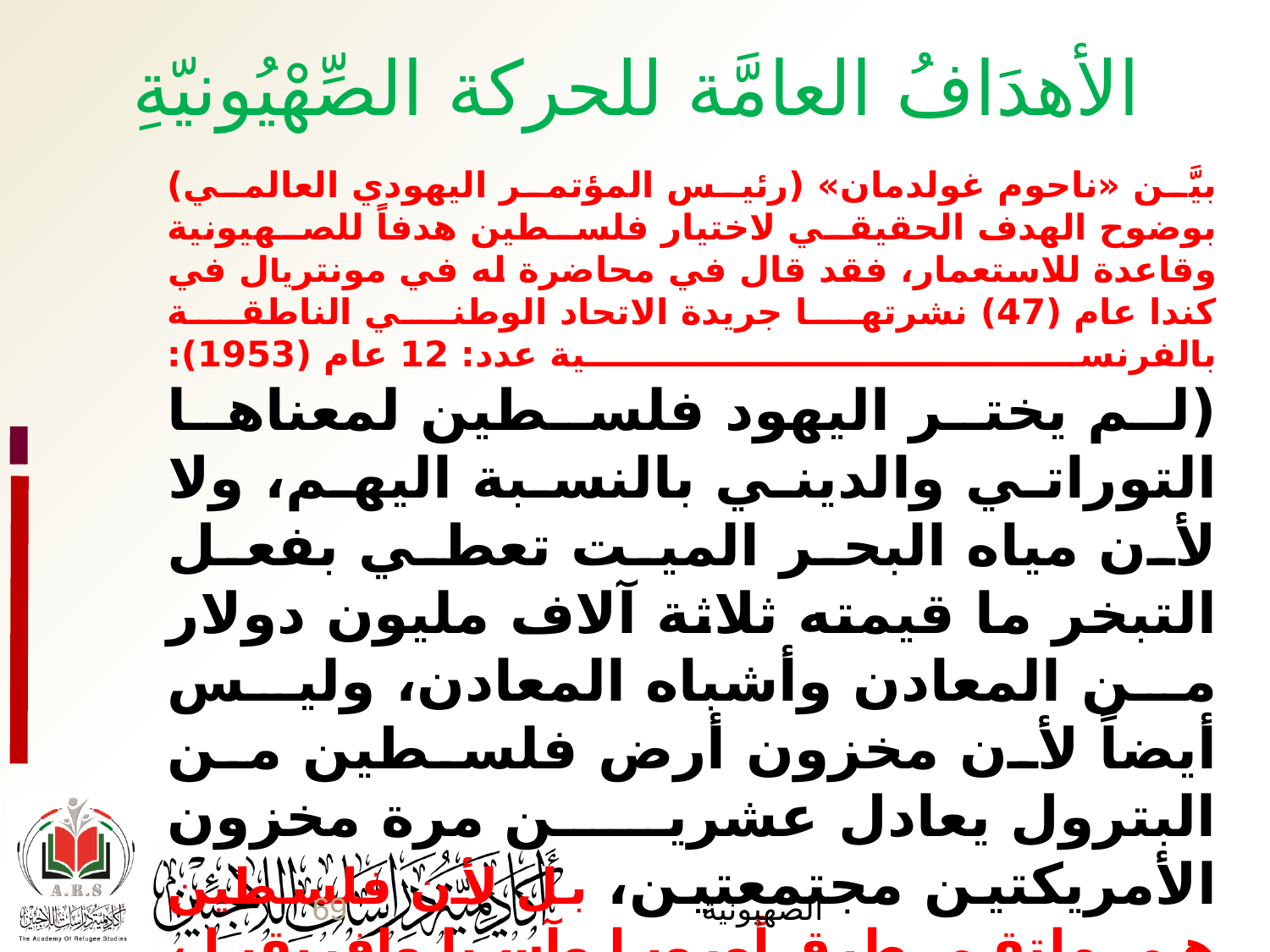

الأهدَافُ العامَّة للحركة الصِّهْيُونيّةِ
بيَّن «ناحوم غولدمان» (رئيس المؤتمر اليهودي العالمي) بوضوح الهدف الحقيقي لاختيار فلسطين هدفاً للصهيونية وقاعدة للاستعمار، فقد قال في محاضرة له في مونتريال في كندا عام (47) نشرتها جريدة الاتحاد الوطني الناطقة بالفرنسية عدد: 12 عام (1953):
	(لم يختر اليهود فلسطين لمعناها التوراتي والديني 	بالنسبة اليهم، ولا لأن مياه البحر الميت تعطي 	بفعل التبخر ما قيمته ثلاثة آلاف مليون دولار من 	المعادن وأشباه المعادن، وليس أيضاً لأن مخزون 	أرض فلسطين من البترول يعادل عشرين مرة 	مخزون الأمريكتين مجتمعتين، بل لأن فلسطين هي 	ملتقى طرق أوروبا وآسيا وافريقيا ، ولأن فلسطين 	تشكل بالواقع نقطة الارتكاز الحقيقية لكل قوى العالم 	ولأنها المركز الاستراتيجي للسيطرة على العالم).
69
الصهيونية